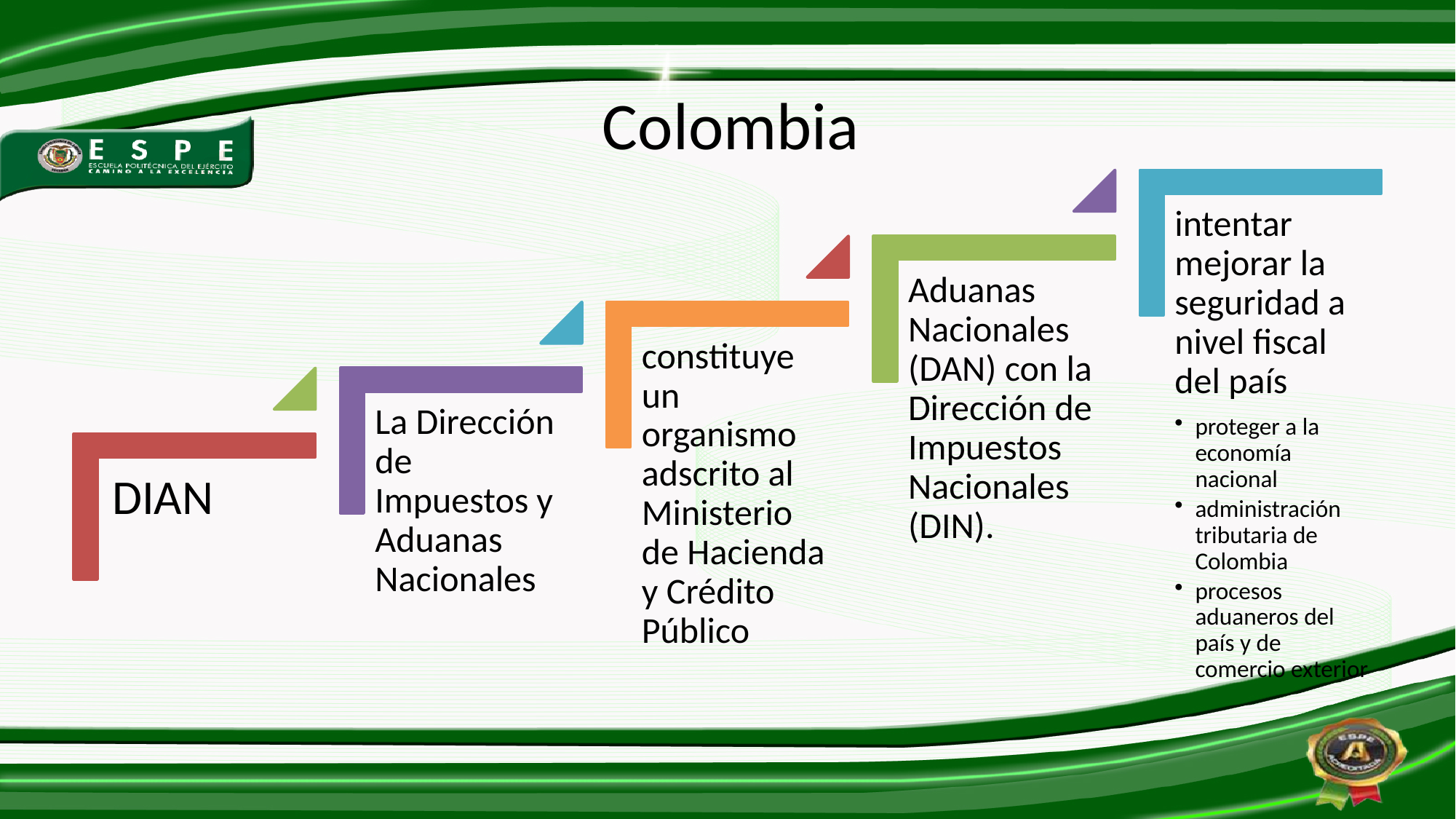

# Colombia
DIAN
La Dirección de Impuestos y Aduanas Nacionales
constituye un organismo adscrito al Ministerio de Hacienda y Crédito Público
Aduanas Nacionales (DAN) con la Dirección de Impuestos Nacionales (DIN).
intentar mejorar la seguridad a nivel fiscal del país
proteger a la economía nacional
administración tributaria de Colombia
procesos aduaneros del país y de comercio exterior